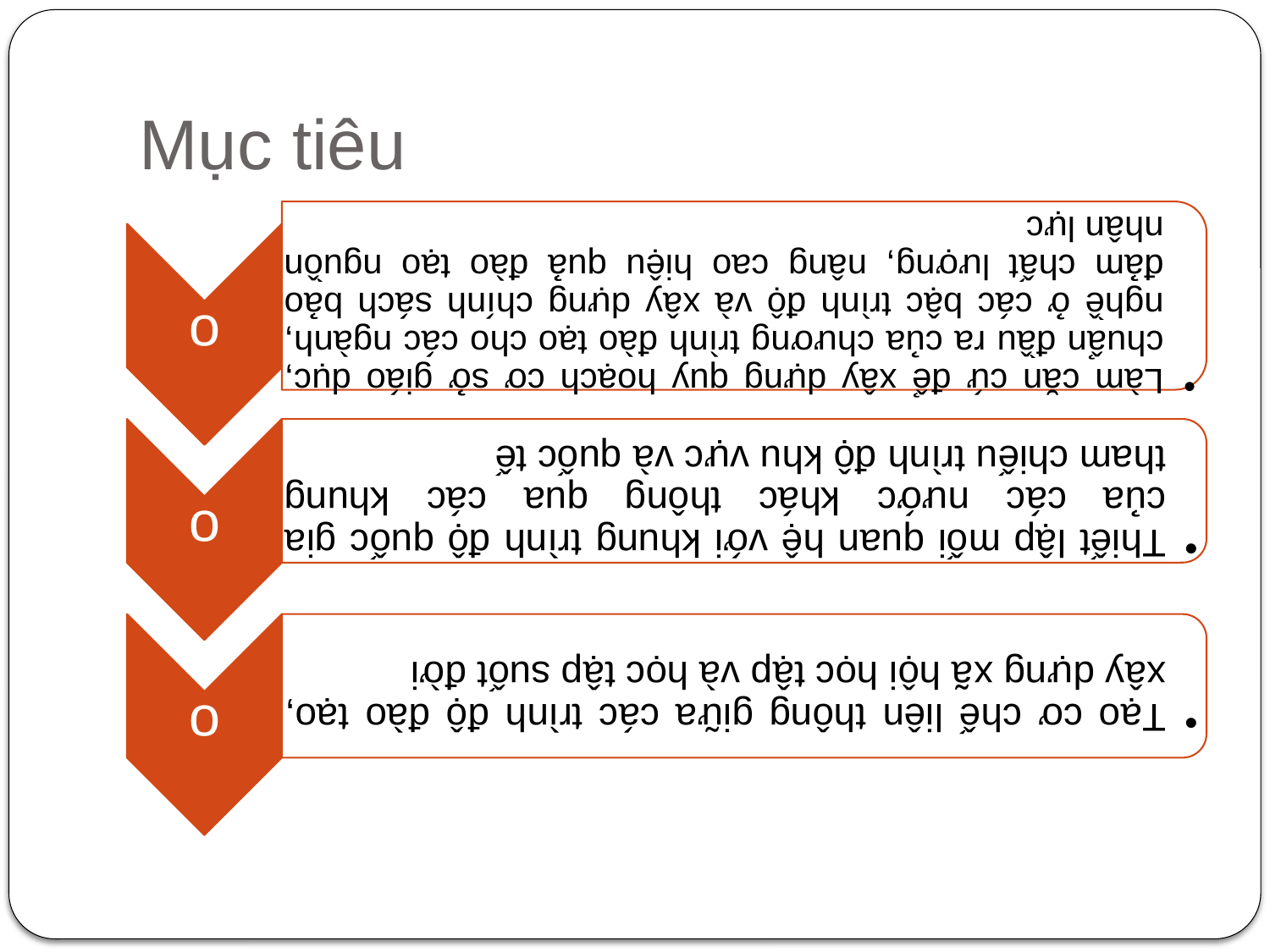

# Mục tiêu
o
Làm căn cứ để xây dựng quy hoạch cơ sở giáo dục, chuẩn đầu ra của chương trình đào tạo cho các ngành, nghề ở các bậc trình độ và xây dựng chính sách bảo đảm chất lượng, nâng cao hiệu quả đào tạo nguồn nhân lực
o
Thiết lập mối quan hệ với khung trình độ quốc gia của các nước khác thông qua các khung tham chiếu trình độ khu vực và quốc tế
o
Tạo cơ chế liên thông giữa các trình độ đào tạo, xây dựng xã hội học tập và học tập suốt đời